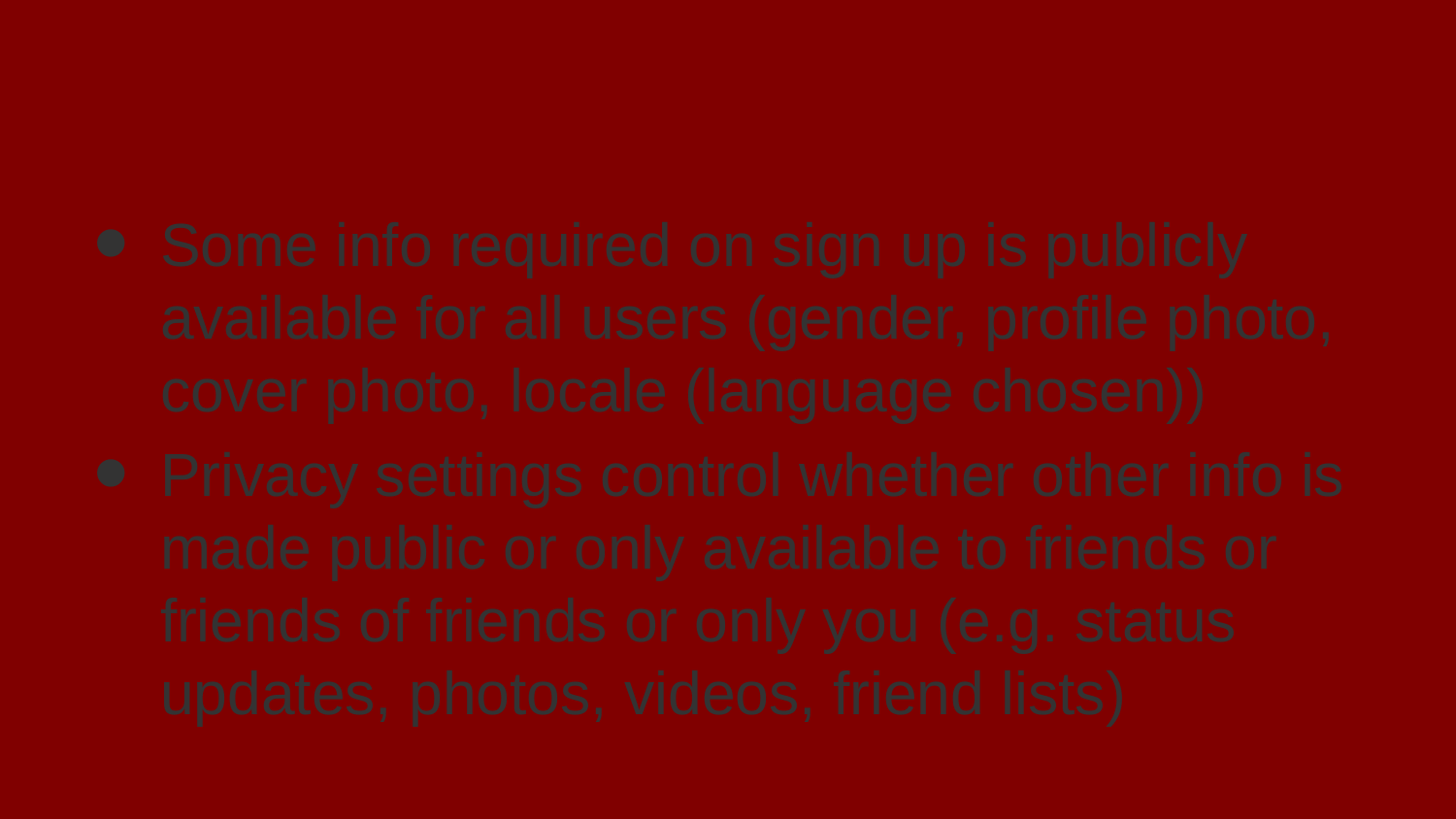

# Facebook - need to knows
Some info required on sign up is publicly available for all users (gender, profile photo, cover photo, locale (language chosen))
Privacy settings control whether other info is made public or only available to friends or friends of friends or only you (e.g. status updates, photos, videos, friend lists)